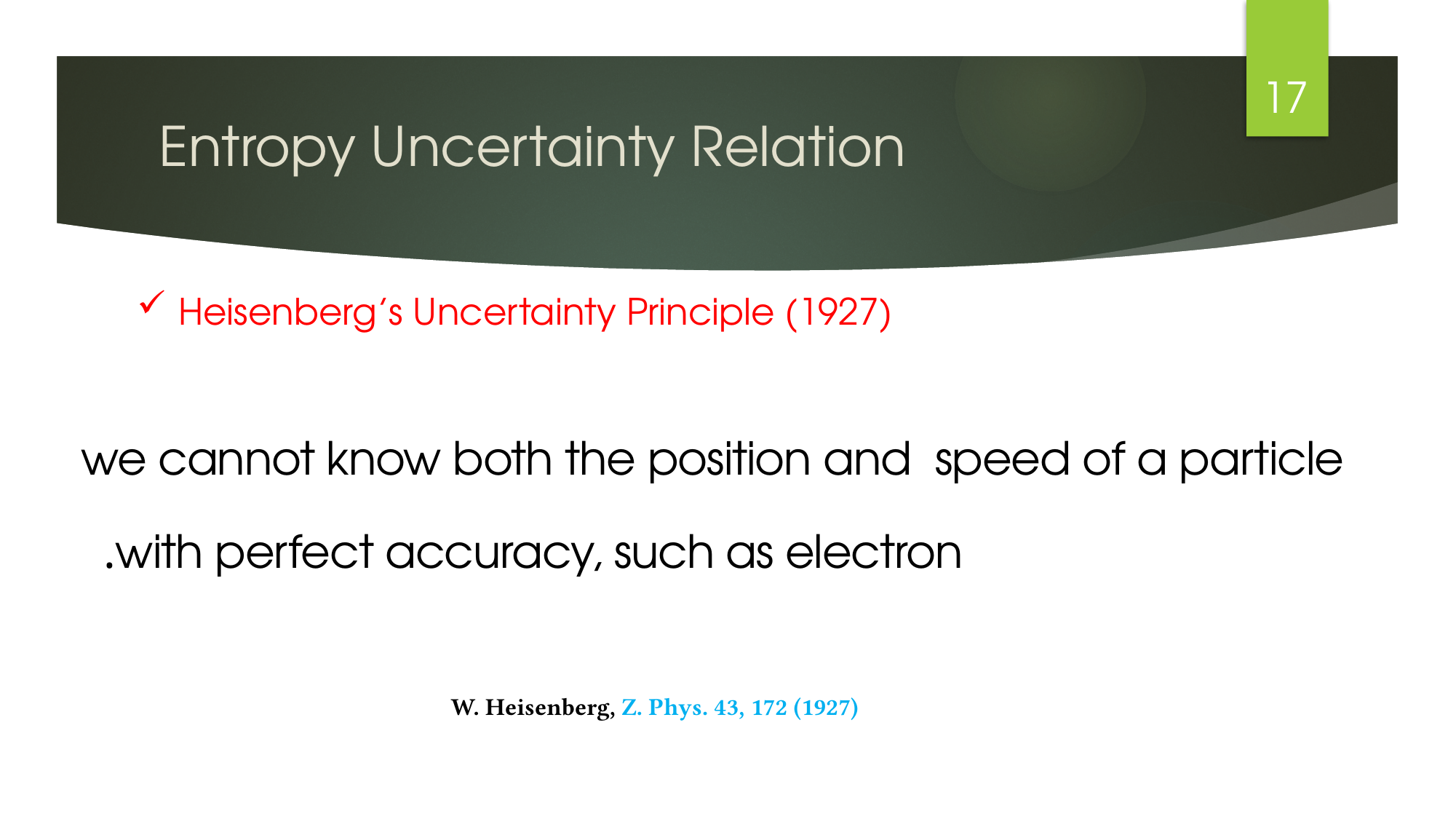

17
# Entropy Uncertainty Relation
Heisenberg’s Uncertainty Principle (1927)
we cannot know both the position and  speed of a particle with perfect accuracy, such as electron.
 W. Heisenberg, Z. Phys. 43, 172 (1927)